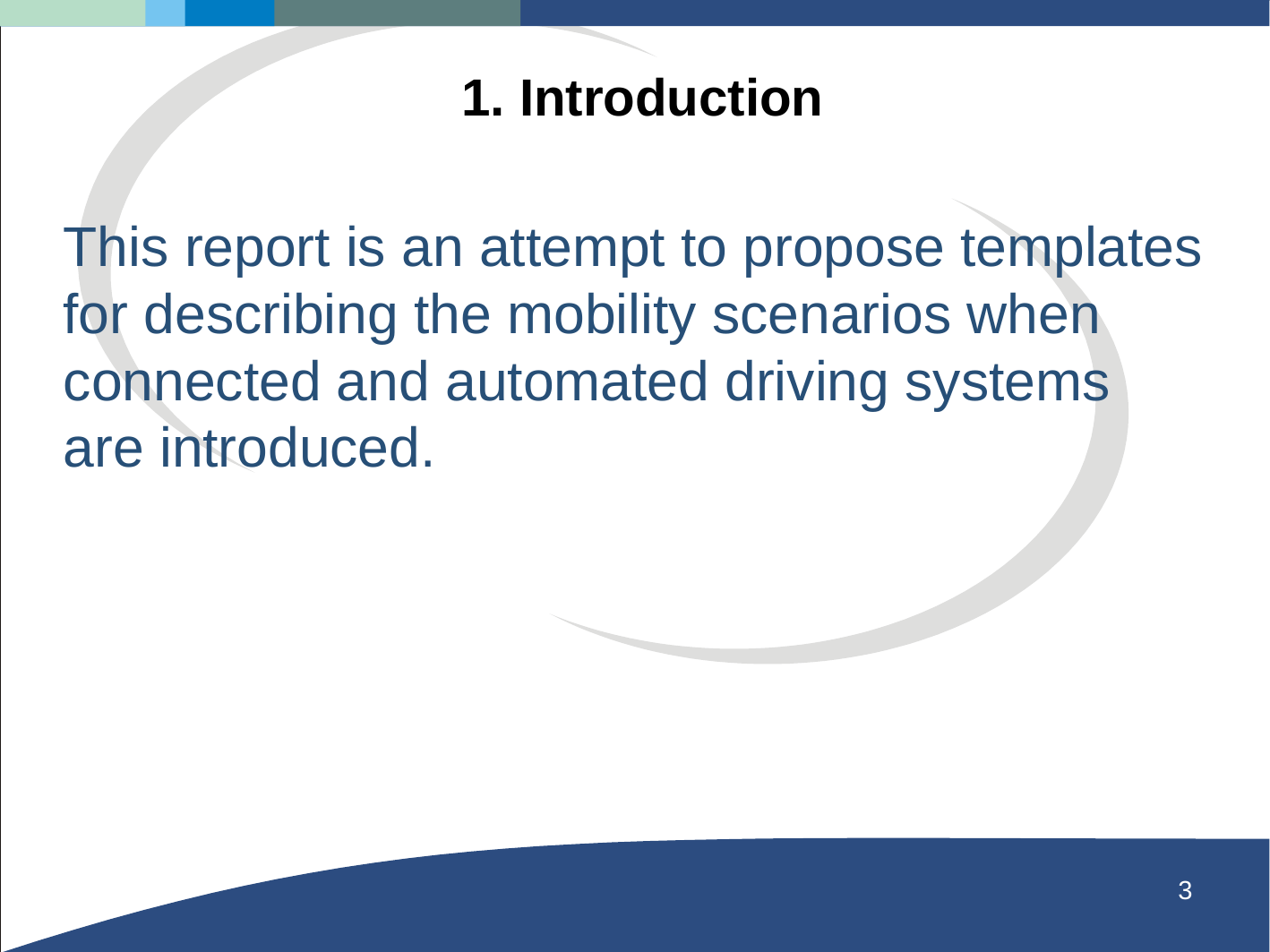

# 1. Introduction
This report is an attempt to propose templates for describing the mobility scenarios when connected and automated driving systems are introduced.
3